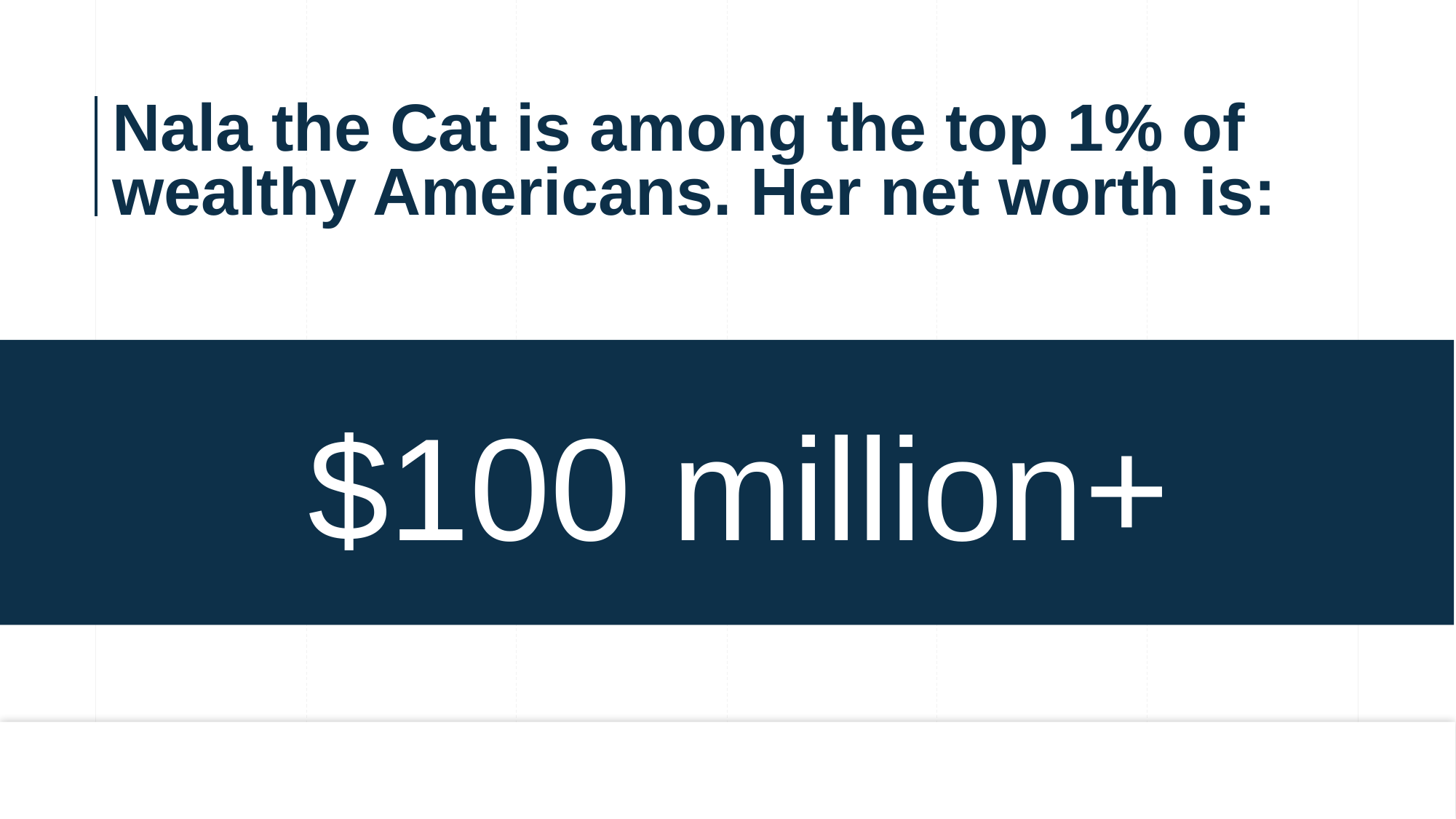

Nala the Cat is among the top 1% of wealthy Americans. Her net worth is:

$100 million+